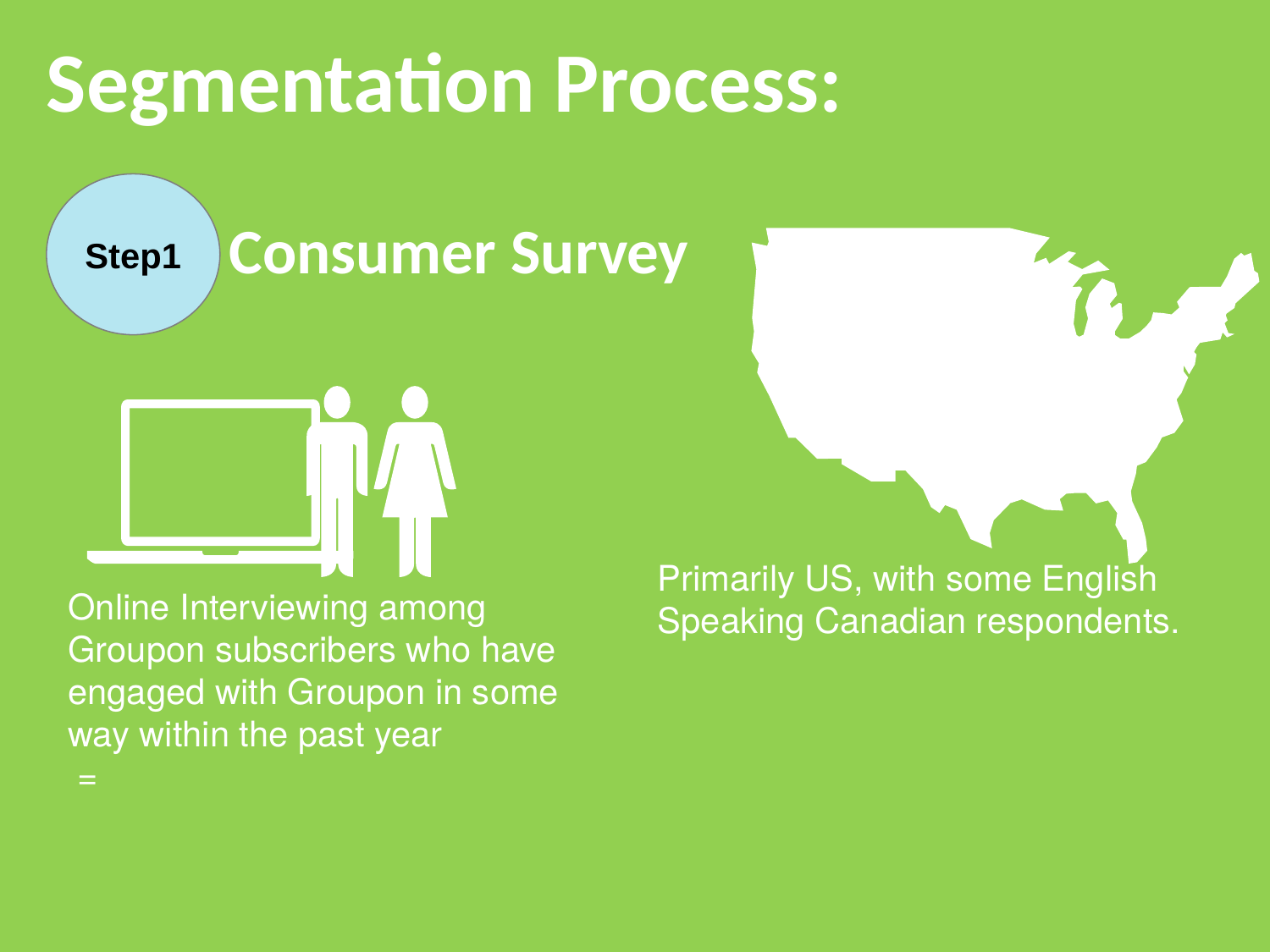

Segmentation Process:

Step1
Consumer Survey

Primarily US, with some English Speaking Canadian respondents.

Online Interviewing among Groupon subscribers who have engaged with Groupon in some way within the past year
 =